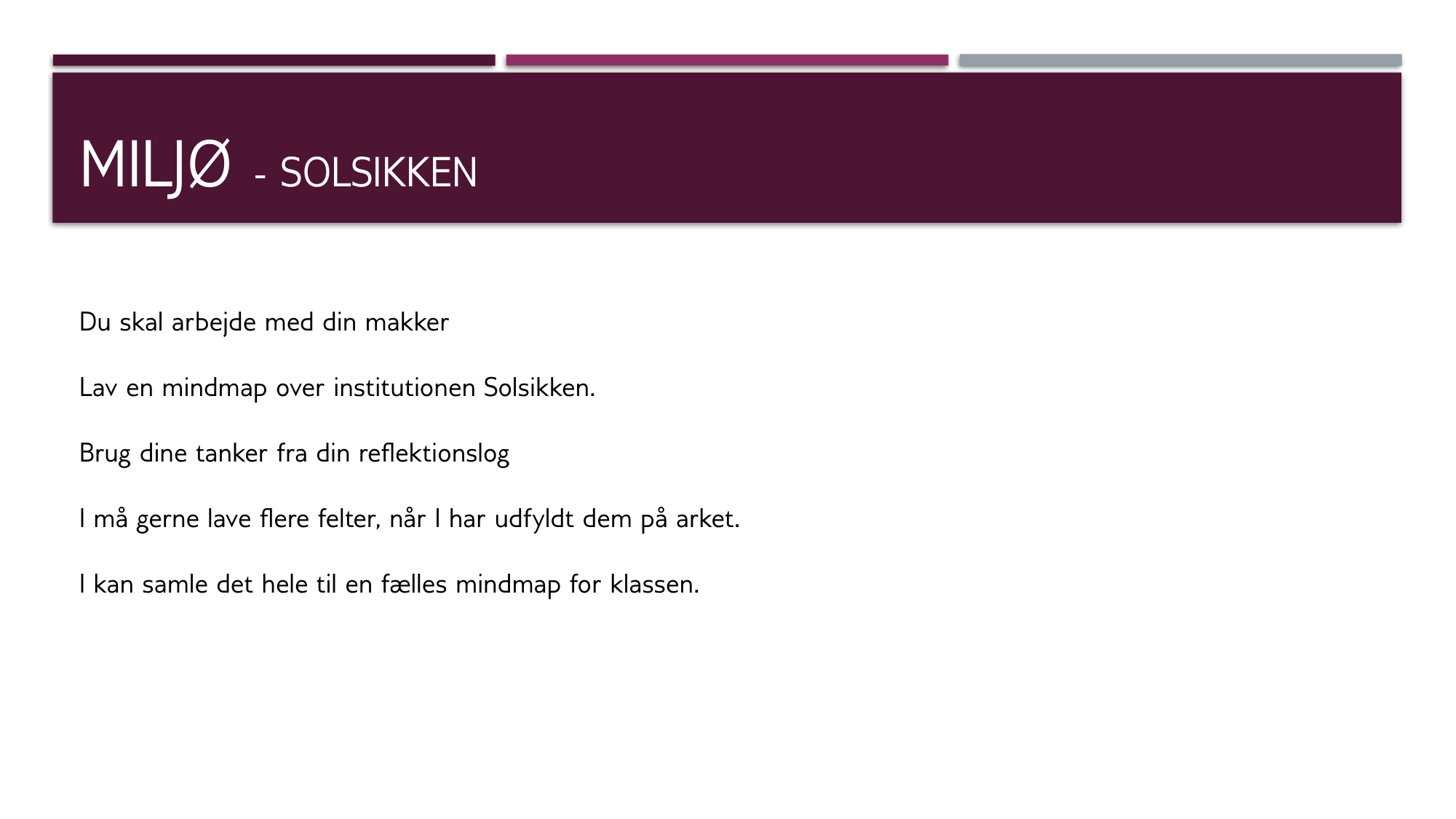

# Miljø - solsikken
Du skal arbejde med din makker

Lav en mindmap over institutionen Solsikken.

Brug dine tanker fra din reflektionslog

I må gerne lave flere felter, når I har udfyldt dem på arket.

I kan samle det hele til en fælles mindmap for klassen.